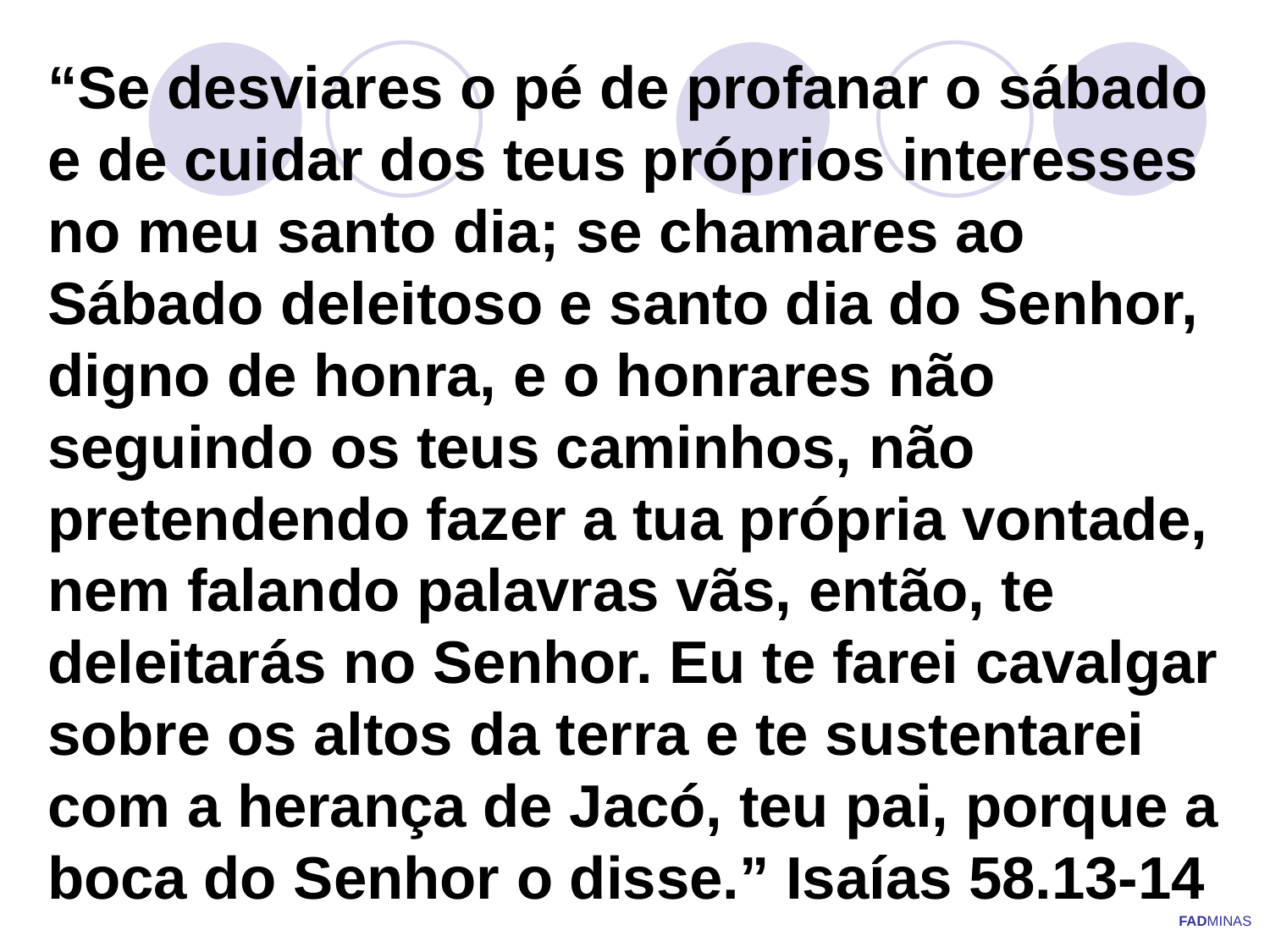

# “Se desviares o pé de profanar o sábado e de cuidar dos teus próprios interesses no meu santo dia; se chamares ao Sábado deleitoso e santo dia do Senhor, digno de honra, e o honrares não seguindo os teus caminhos, não pretendendo fazer a tua própria vontade, nem falando palavras vãs, então, te deleitarás no Senhor. Eu te farei cavalgar sobre os altos da terra e te sustentarei com a herança de Jacó, teu pai, porque a boca do Senhor o disse.” Isaías 58.13-14
FADMINAS